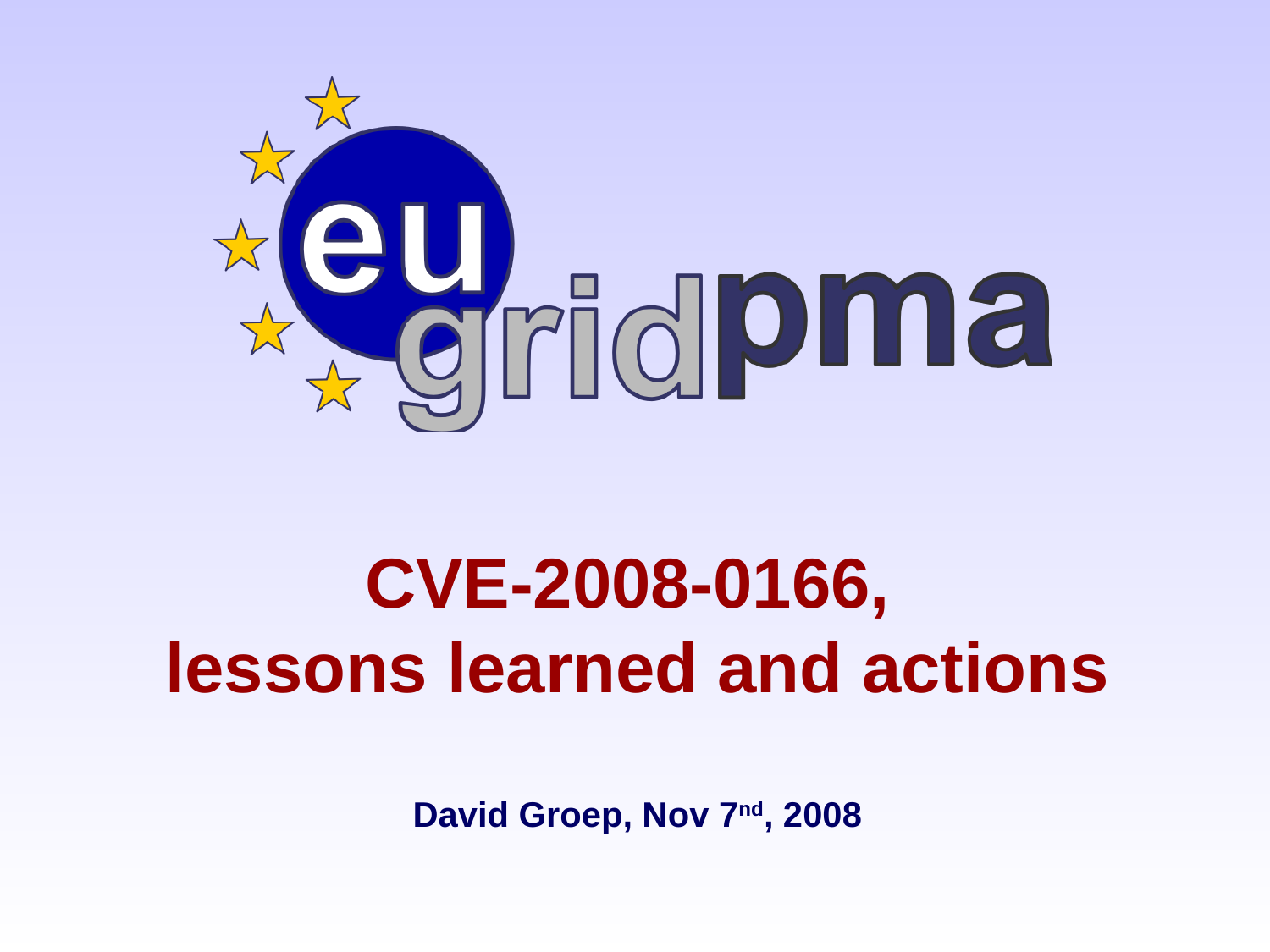

# CVE-2008-0166, lessons learned and actions David Groep, Nov 7nd, 2008